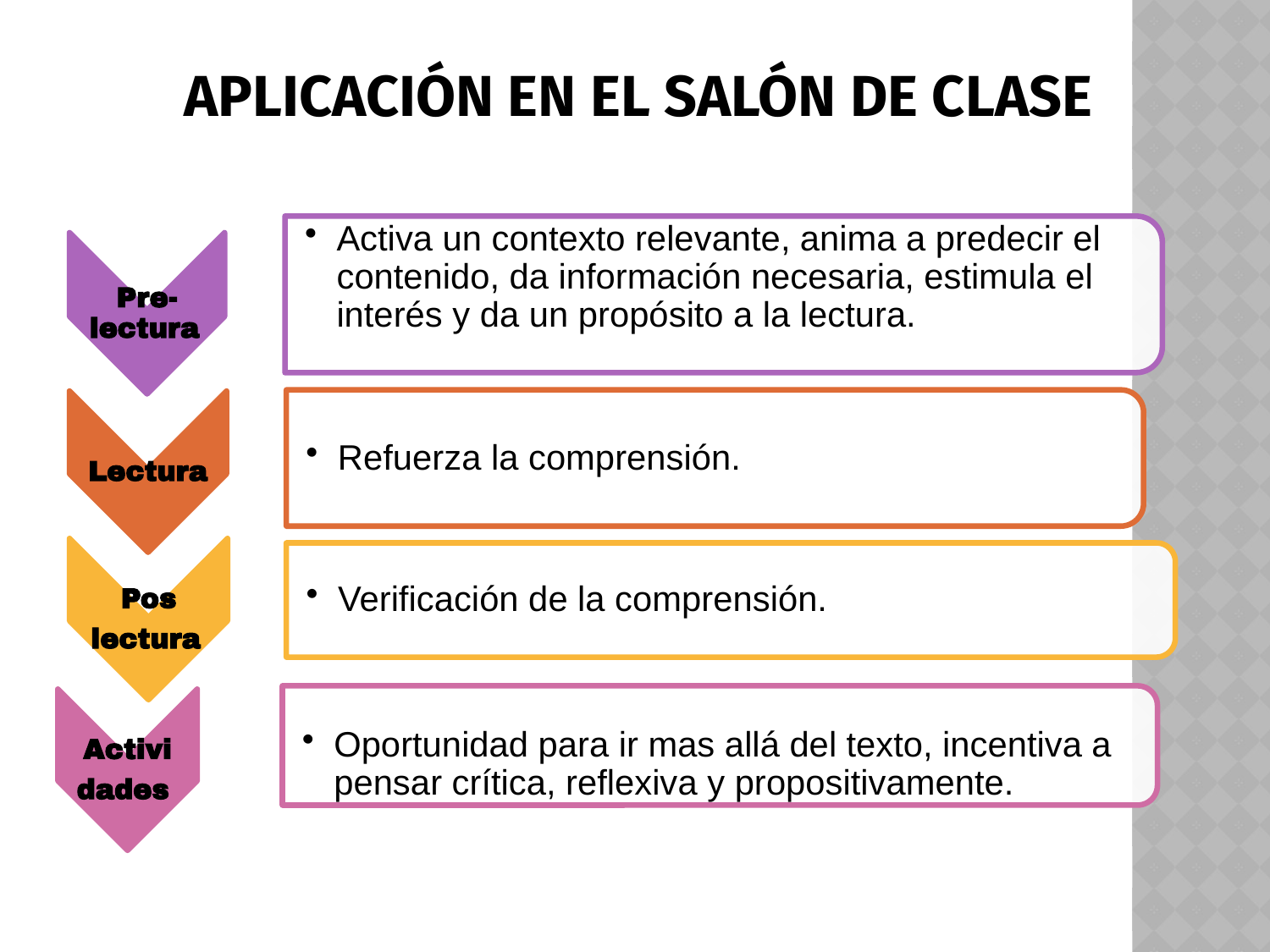

# Aplicación en el salón de Clase
Pre-lectura
Activa un contexto relevante, anima a predecir el contenido, da información necesaria, estimula el interés y da un propósito a la lectura.

Lectura

Refuerza la comprensión.

Pos
lectura
Verificación de la comprensión.
Activi
dades

Oportunidad para ir mas allá del texto, incentiva a pensar crítica, reflexiva y propositivamente.